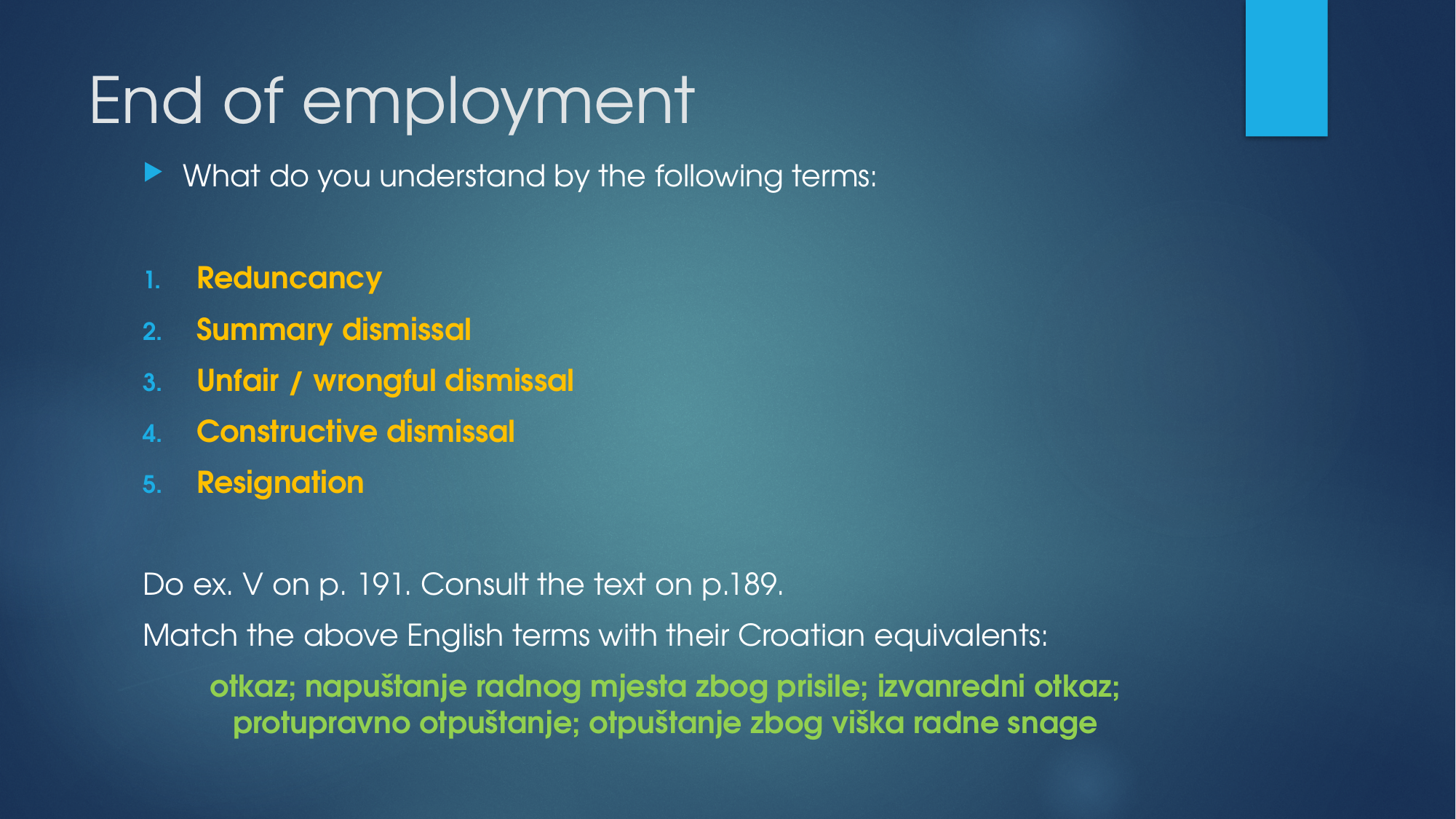

# End of employment
What do you understand by the following terms:

Reduncancy
Summary dismissal
Unfair / wrongful dismissal
Constructive dismissal
Resignation

Do ex. V on p. 191. Consult the text on p.189.
Match the above English terms with their Croatian equivalents:
otkaz; napuštanje radnog mjesta zbog prisile; izvanredni otkaz; protupravno otpuštanje; otpuštanje zbog viška radne snage